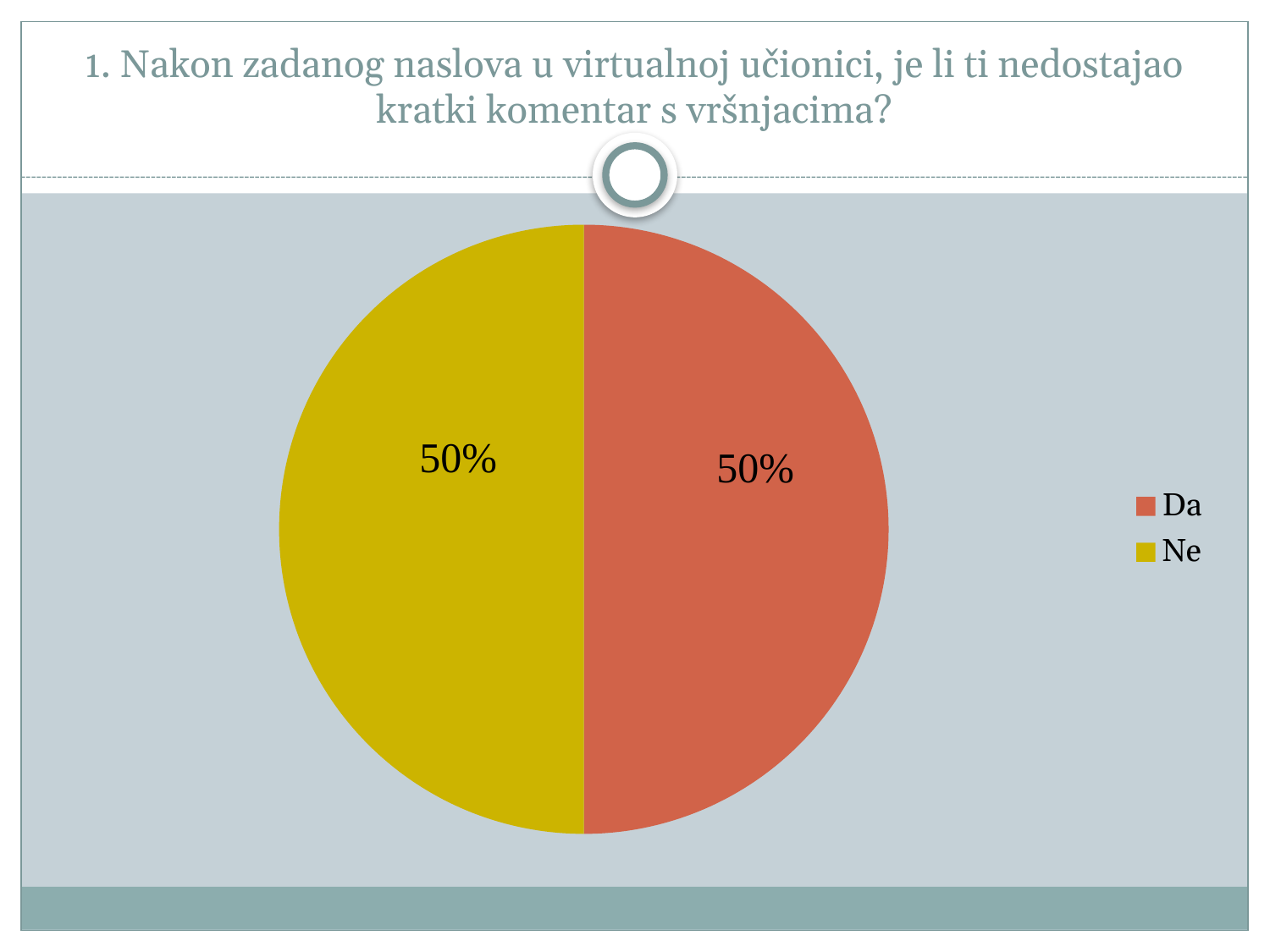

# 1. Nakon zadanog naslova u virtualnoj učionici, je li ti nedostajao kratki komentar s vršnjacima?

### Chart

| Category | Sales |
|---|---|
| Da | 8.0 |
| Ne | 8.0 |